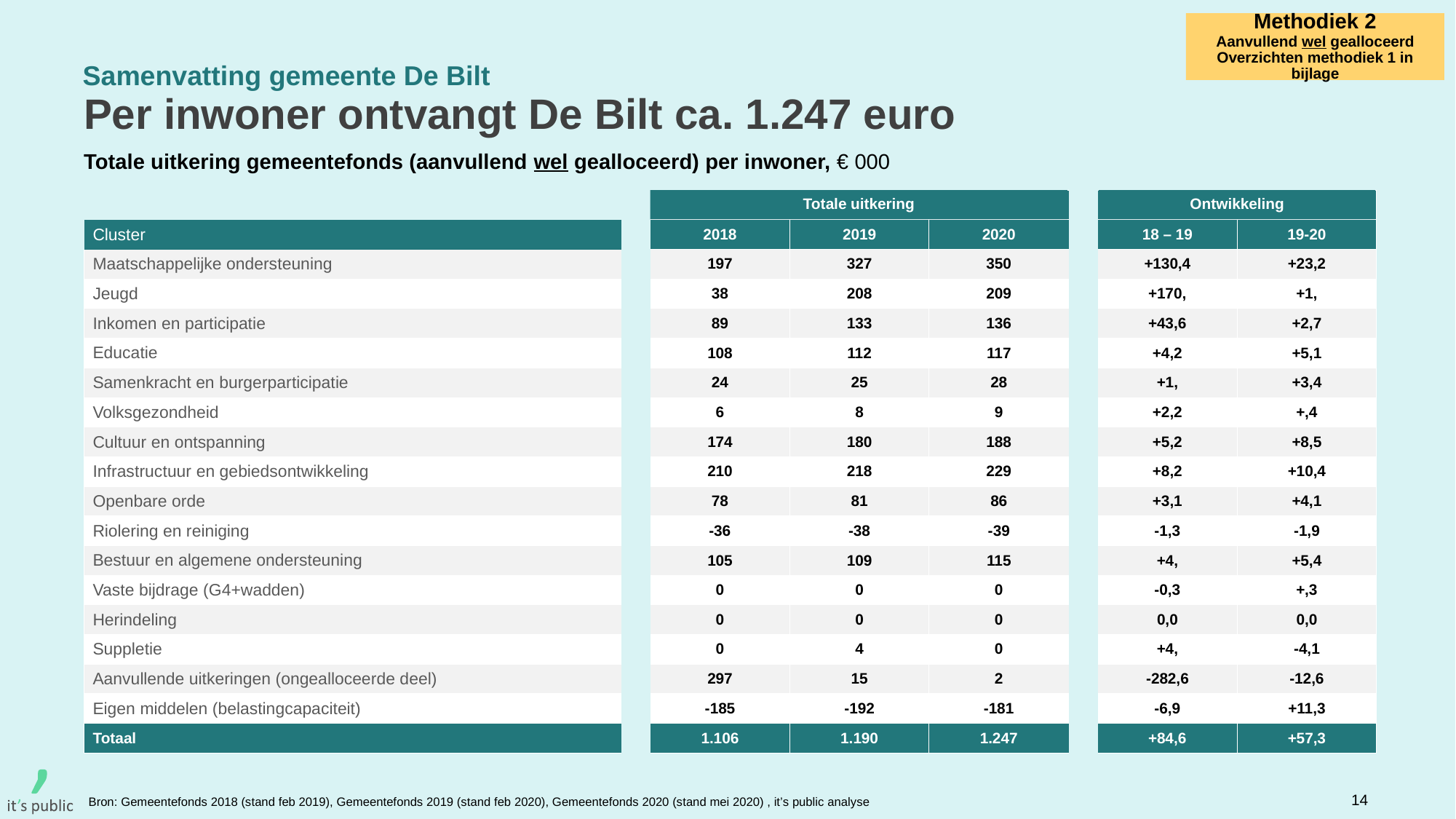

Methodiek 2
Aanvullend wel gealloceerd
Overzichten methodiek 1 in bijlage
Samenvatting gemeente De Bilt
# Per inwoner ontvangt De Bilt ca. 1.247 euro
Totale uitkering gemeentefonds (aanvullend wel gealloceerd) per inwoner, € 000
|  |  |  |  |  |  |  |  |
| --- | --- | --- | --- | --- | --- | --- | --- |
| Cluster |  | 2018 | 2019 | 2020 |  | 18 – 19 | 19-20 |
| Maatschappelijke ondersteuning |  | 197 | 327 | 350 |  | +130,4 | +23,2 |
| Jeugd |  | 38 | 208 | 209 |  | +170, | +1, |
| Inkomen en participatie |  | 89 | 133 | 136 |  | +43,6 | +2,7 |
| Educatie |  | 108 | 112 | 117 |  | +4,2 | +5,1 |
| Samenkracht en burgerparticipatie |  | 24 | 25 | 28 |  | +1, | +3,4 |
| Volksgezondheid |  | 6 | 8 | 9 |  | +2,2 | +,4 |
| Cultuur en ontspanning |  | 174 | 180 | 188 |  | +5,2 | +8,5 |
| Infrastructuur en gebiedsontwikkeling |  | 210 | 218 | 229 |  | +8,2 | +10,4 |
| Openbare orde |  | 78 | 81 | 86 |  | +3,1 | +4,1 |
| Riolering en reiniging |  | -36 | -38 | -39 |  | -1,3 | -1,9 |
| Bestuur en algemene ondersteuning |  | 105 | 109 | 115 |  | +4, | +5,4 |
| Vaste bijdrage (G4+wadden) |  | 0 | 0 | 0 |  | -0,3 | +,3 |
| Herindeling |  | 0 | 0 | 0 |  | 0,0 | 0,0 |
| Suppletie |  | 0 | 4 | 0 |  | +4, | -4,1 |
| Aanvullende uitkeringen (ongealloceerde deel) |  | 297 | 15 | 2 |  | -282,6 | -12,6 |
| Eigen middelen (belastingcapaciteit) |  | -185 | -192 | -181 |  | -6,9 | +11,3 |
| Totaal |  | 1.106 | 1.190 | 1.247 |  | +84,6 | +57,3 |
Totale uitkering
Ontwikkeling

14
Bron: Gemeentefonds 2018 (stand feb 2019), Gemeentefonds 2019 (stand feb 2020), Gemeentefonds 2020 (stand mei 2020) , it’s public analyse